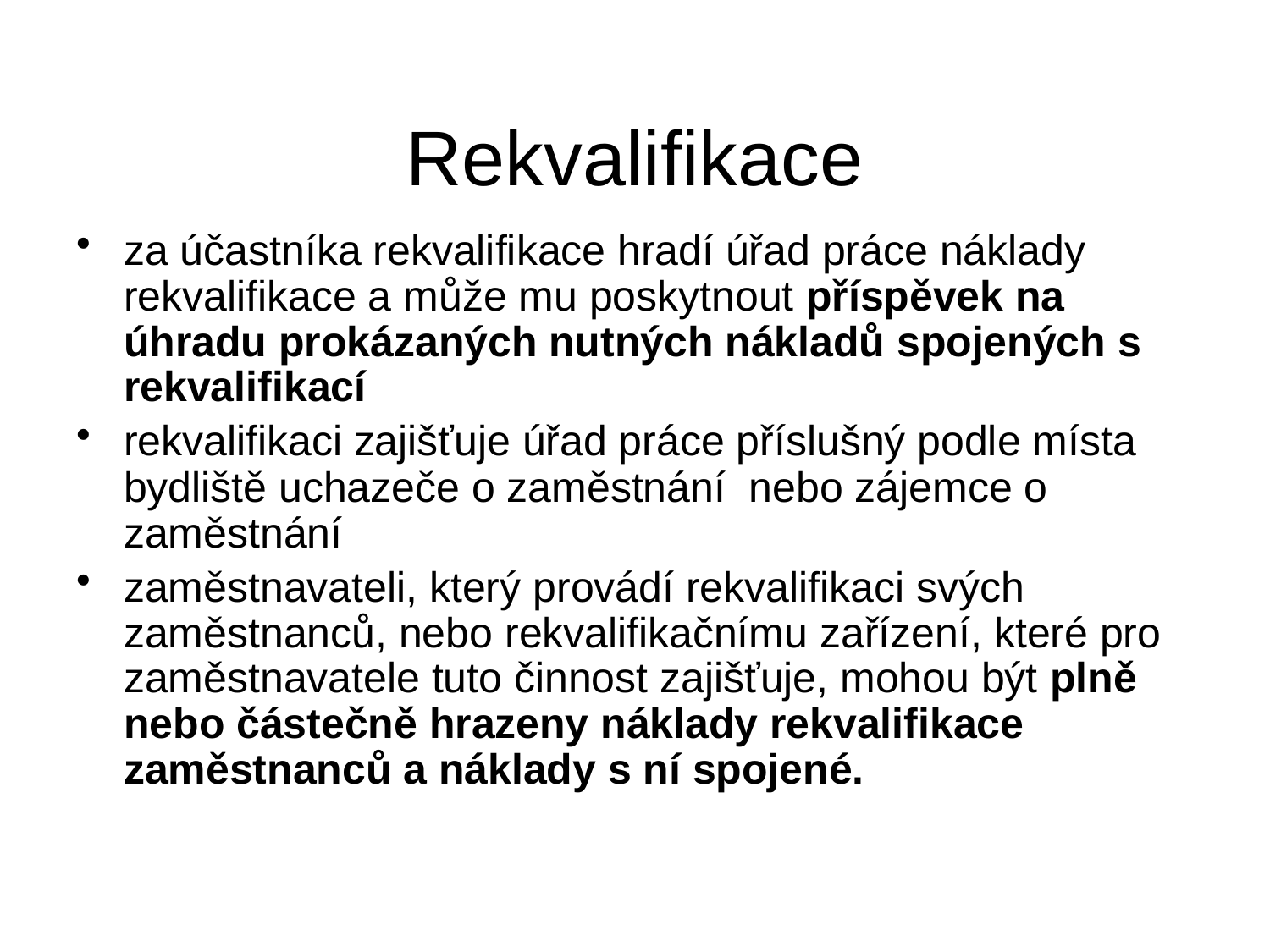

# Rekvalifikace
za účastníka rekvalifikace hradí úřad práce náklady rekvalifikace a může mu poskytnout příspěvek na úhradu prokázaných nutných nákladů spojených s rekvalifikací
rekvalifikaci zajišťuje úřad práce příslušný podle místa bydliště uchazeče o zaměstnání  nebo zájemce o zaměstnání
zaměstnavateli, který provádí rekvalifikaci svých zaměstnanců, nebo rekvalifikačnímu zařízení, které pro zaměstnavatele tuto činnost zajišťuje, mohou být plně nebo částečně hrazeny náklady rekvalifikace zaměstnanců a náklady s ní spojené.